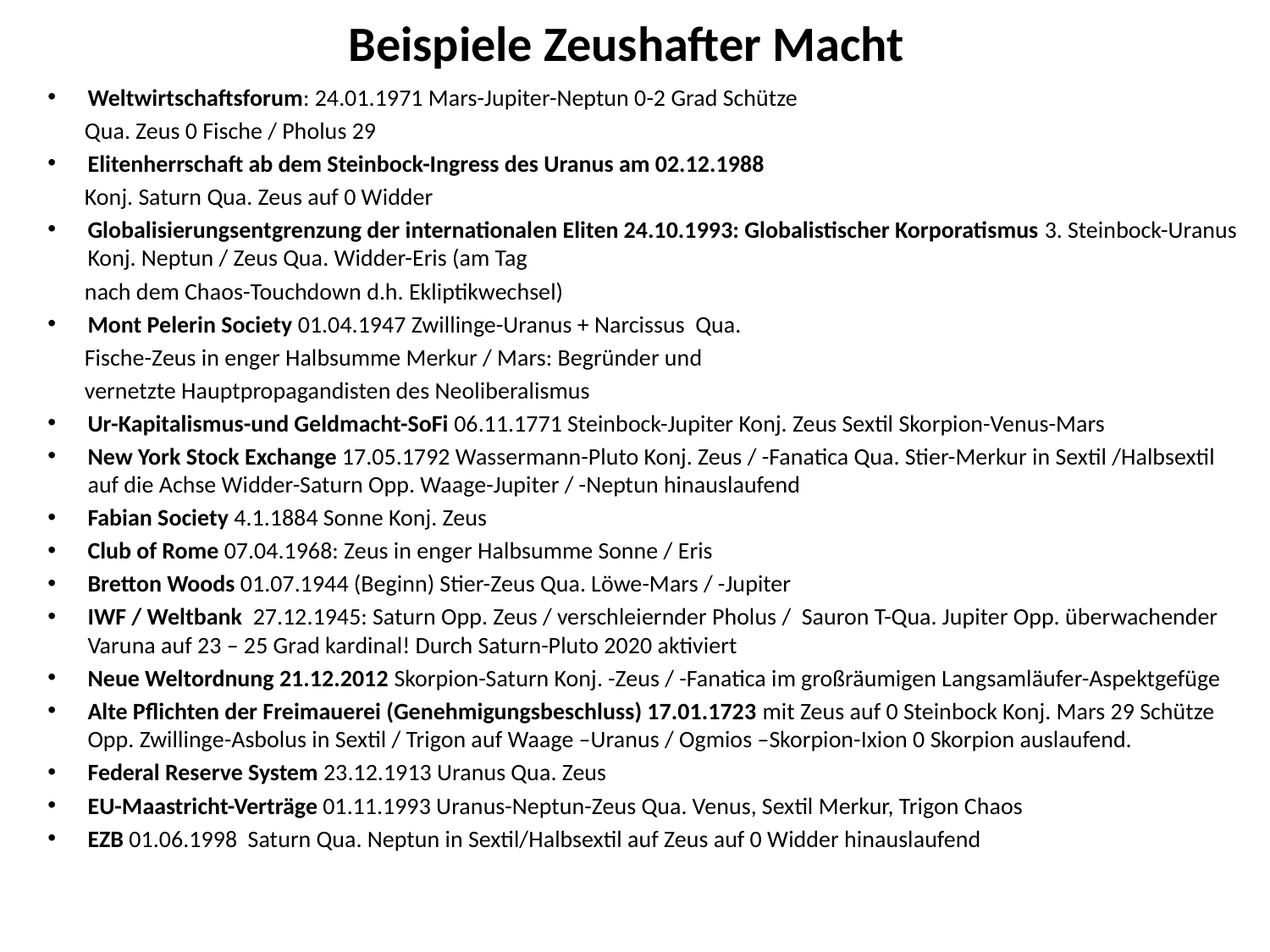

# Beispiele Zeushafter Macht
Weltwirtschaftsforum: 24.01.1971 Mars-Jupiter-Neptun 0-2 Grad Schütze
       Qua. Zeus 0 Fische / Pholus 29
Elitenherrschaft ab dem Steinbock-Ingress des Uranus am 02.12.1988
       Konj. Saturn Qua. Zeus auf 0 Widder
Globalisierungsentgrenzung der internationalen Eliten 24.10.1993: Globalistischer Korporatismus 3. Steinbock-Uranus Konj. Neptun / Zeus Qua. Widder-Eris (am Tag
       nach dem Chaos-Touchdown d.h. Ekliptikwechsel)
Mont Pelerin Society 01.04.1947 Zwillinge-Uranus + Narcissus  Qua.
       Fische-Zeus in enger Halbsumme Merkur / Mars: Begründer und
       vernetzte Hauptpropagandisten des Neoliberalismus
Ur-Kapitalismus-und Geldmacht-SoFi 06.11.1771 Steinbock-Jupiter Konj. Zeus Sextil Skorpion-Venus-Mars
New York Stock Exchange 17.05.1792 Wassermann-Pluto Konj. Zeus / -Fanatica Qua. Stier-Merkur in Sextil /Halbsextil auf die Achse Widder-Saturn Opp. Waage-Jupiter / -Neptun hinauslaufend
Fabian Society 4.1.1884 Sonne Konj. Zeus
Club of Rome 07.04.1968: Zeus in enger Halbsumme Sonne / Eris
Bretton Woods 01.07.1944 (Beginn) Stier-Zeus Qua. Löwe-Mars / -Jupiter
IWF / Weltbank  27.12.1945: Saturn Opp. Zeus / verschleiernder Pholus /  Sauron T-Qua. Jupiter Opp. überwachender Varuna auf 23 – 25 Grad kardinal! Durch Saturn-Pluto 2020 aktiviert
Neue Weltordnung 21.12.2012 Skorpion-Saturn Konj. -Zeus / -Fanatica im großräumigen Langsamläufer-Aspektgefüge
Alte Pflichten der Freimauerei (Genehmigungsbeschluss) 17.01.1723 mit Zeus auf 0 Steinbock Konj. Mars 29 Schütze Opp. Zwillinge-Asbolus in Sextil / Trigon auf Waage –Uranus / Ogmios –Skorpion-Ixion 0 Skorpion auslaufend.
Federal Reserve System 23.12.1913 Uranus Qua. Zeus
EU-Maastricht-Verträge 01.11.1993 Uranus-Neptun-Zeus Qua. Venus, Sextil Merkur, Trigon Chaos
EZB 01.06.1998  Saturn Qua. Neptun in Sextil/Halbsextil auf Zeus auf 0 Widder hinauslaufend